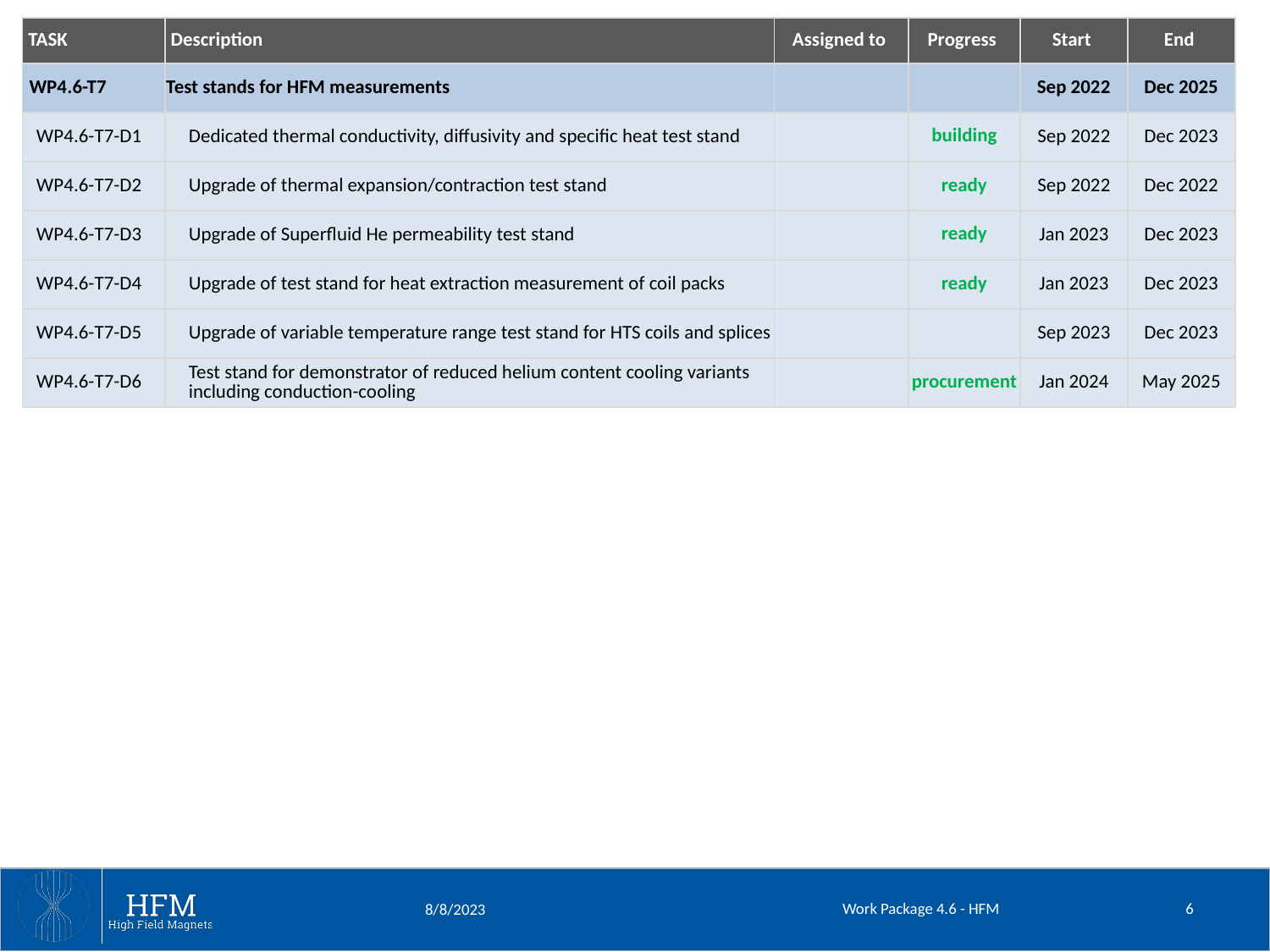

| TASK | Description | Assigned to | Progress | Start | End |
| --- | --- | --- | --- | --- | --- |
| WP4.6-T7 | Test stands for HFM measurements |  |  | Sep 2022 | Dec 2025 |
| WP4.6-T7-D1 | Dedicated thermal conductivity, diffusivity and specific heat test stand |  | building | Sep 2022 | Dec 2023 |
| WP4.6-T7-D2 | Upgrade of thermal expansion/contraction test stand |  | ready | Sep 2022 | Dec 2022 |
| WP4.6-T7-D3 | Upgrade of Superfluid He permeability test stand |  | ready | Jan 2023 | Dec 2023 |
| WP4.6-T7-D4 | Upgrade of test stand for heat extraction measurement of coil packs |  | ready | Jan 2023 | Dec 2023 |
| WP4.6-T7-D5 | Upgrade of variable temperature range test stand for HTS coils and splices |  |  | Sep 2023 | Dec 2023 |
| WP4.6-T7-D6 | Test stand for demonstrator of reduced helium content cooling variants including conduction-cooling |  | procurement | Jan 2024 | May 2025 |
Work Package 4.6 - HFM
6
8/8/2023